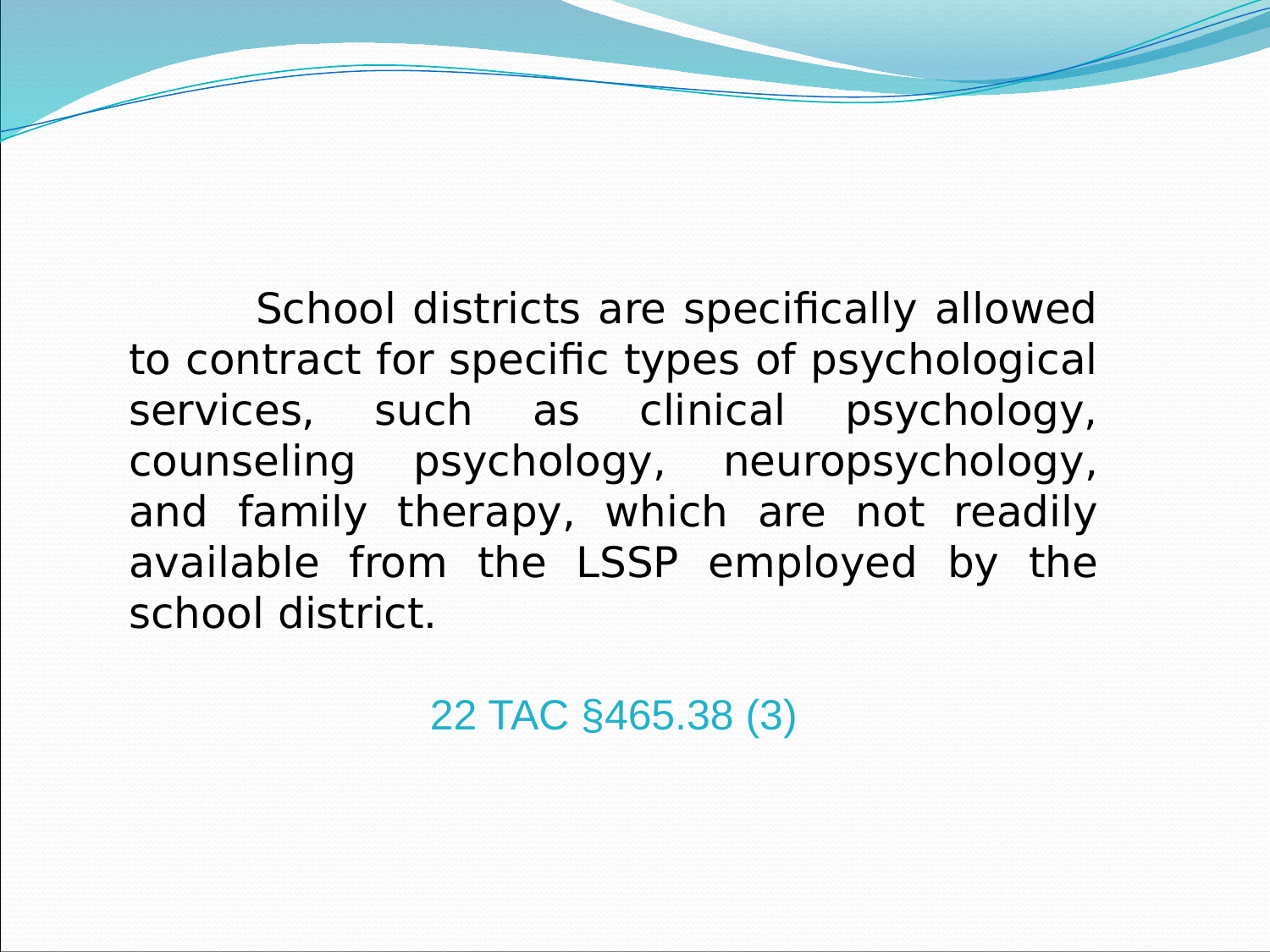

School districts are specifically allowed to contract for specific types of psychological services, such as clinical psychology, counseling psychology, neuropsychology, and family therapy, which are not readily available from the LSSP employed by the school district.

22 TAC §465.38 (3)